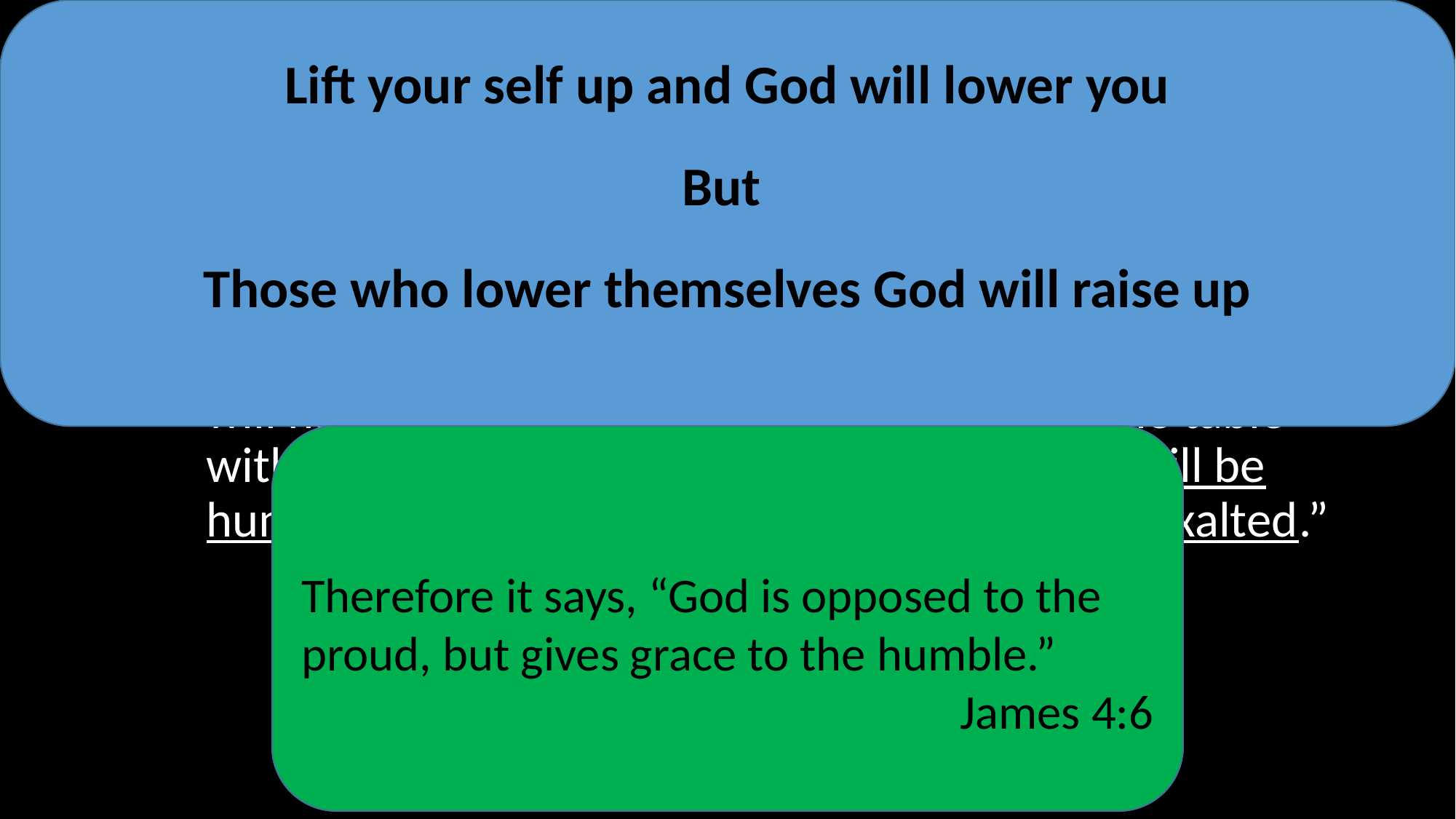

Lift your self up and God will lower you

But

Those who lower themselves God will raise up

# Luke 14:7-11
10 But when you are invited, go and recline at the last place, so that when the one who has invited you comes, he may say to you, ‘Friend, move up higher’; then you will have honor in the sight of all who are at the table with you. 11 For everyone who exalts himself will be humbled, and he who humbles himself will be exalted.”

Therefore it says, “God is opposed to the proud, but gives grace to the humble.”
James 4:6